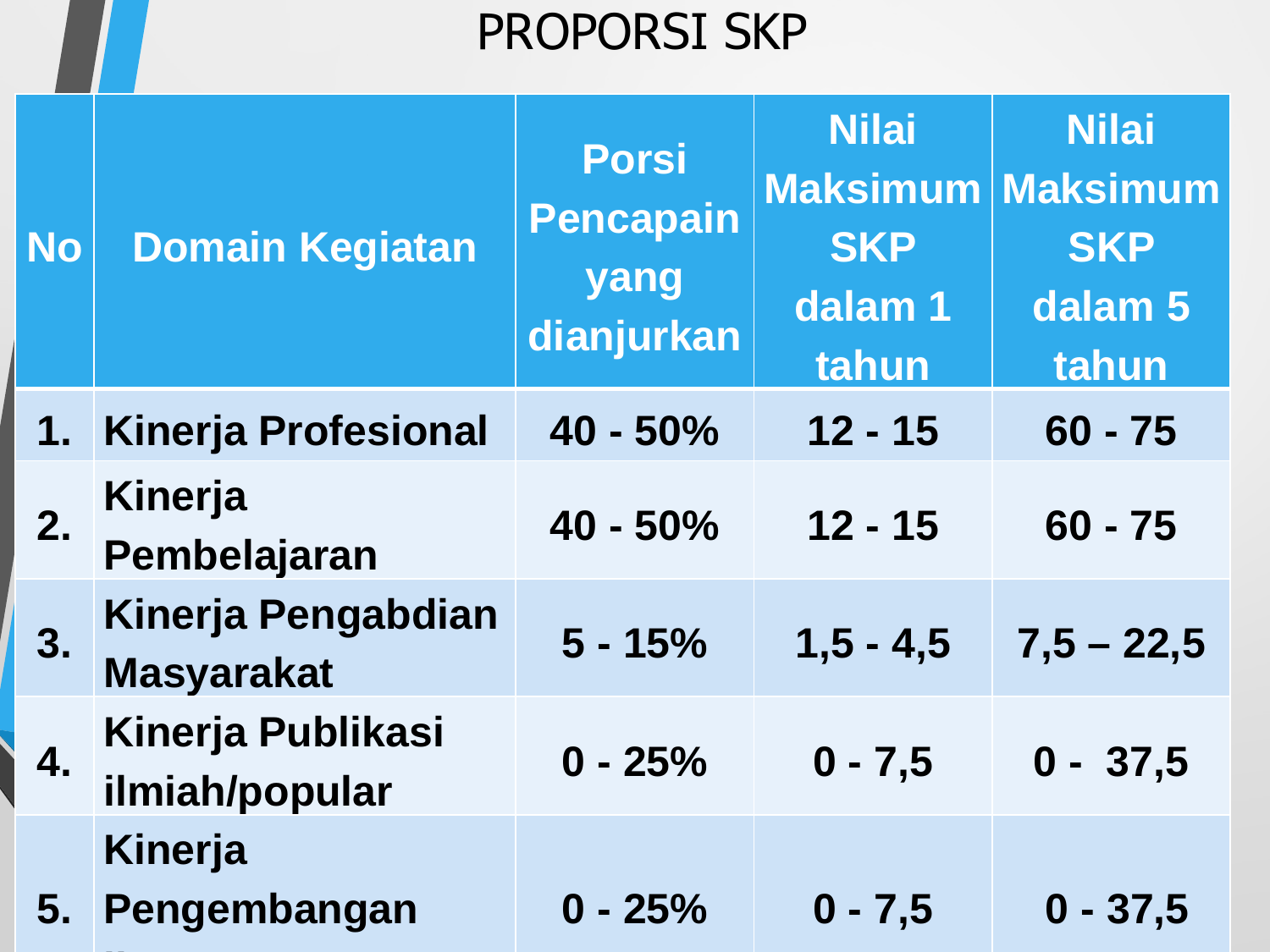

PROPORSI SKP

| No | Domain Kegiatan | Porsi Pencapain yang dianjurkan | Nilai Maksimum SKP dalam 1 tahun | Nilai Maksimum SKP dalam 5 tahun |
| --- | --- | --- | --- | --- |
| 1. | Kinerja Profesional | 40 - 50% | 12 - 15 | 60 - 75 |
| 2. | Kinerja Pembelajaran | 40 - 50% | 12 - 15 | 60 - 75 |
| 3. | Kinerja Pengabdian Masyarakat | 5 - 15% | 1,5 - 4,5 | 7,5 – 22,5 |
| 4. | Kinerja Publikasi ilmiah/popular | 0 - 25% | 0 - 7,5 | 0 - 37,5 |
| 5. | Kinerja Pengembangan ilmu | 0 - 25% | 0 - 7,5 | 0 - 37,5 |